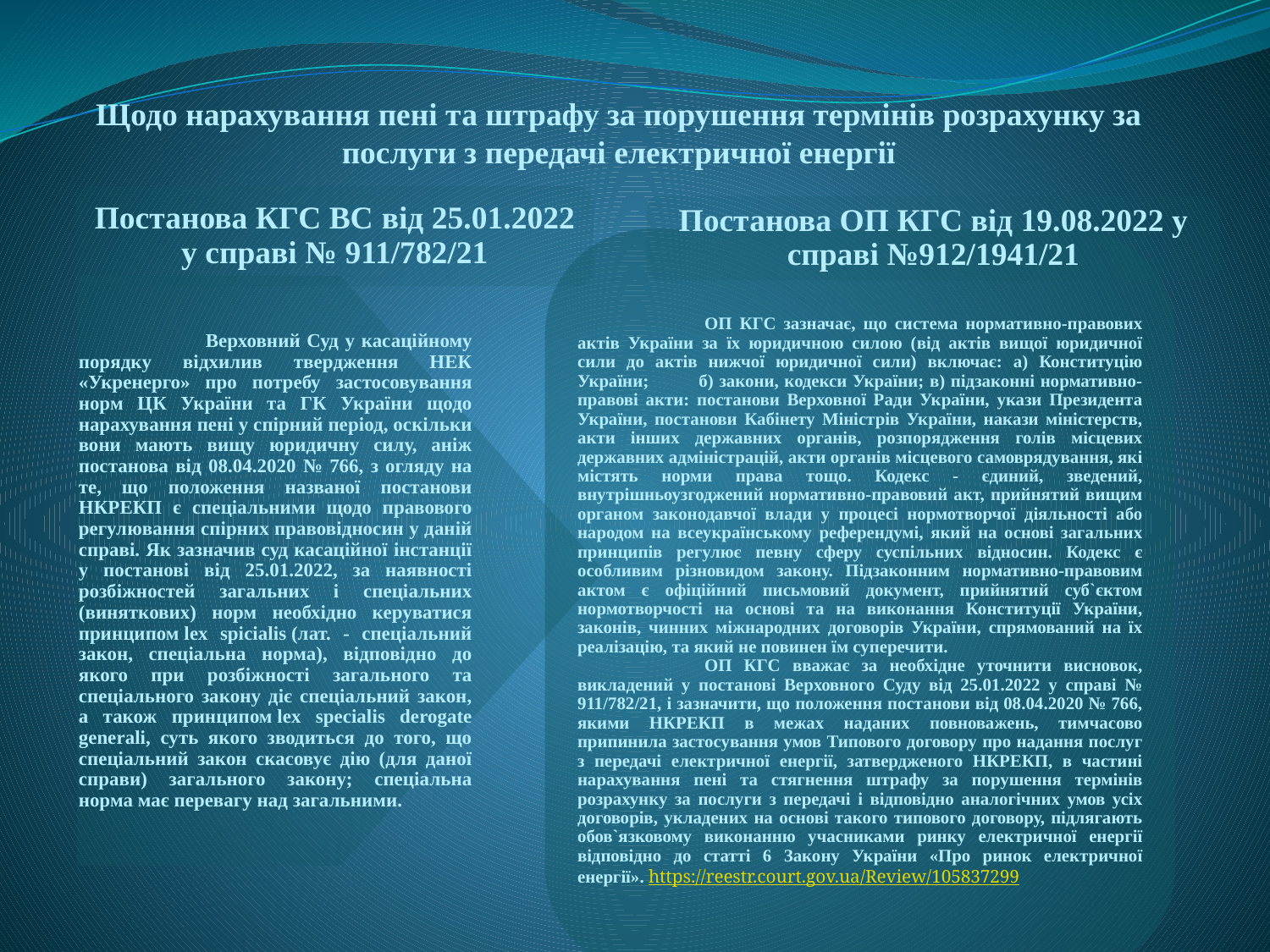

Щодо нарахування пені та штрафу за порушення термінів розрахунку за послуги з передачі електричної енергії

Постанова КГС ВС від 25.01.2022 у справі № 911/782/21
Постанова ОП КГС від 19.08.2022 у справі №912/1941/21
	Верховний Суд у касаційному порядку відхилив твердження НЕК «Укренерго» про потребу застосовування норм ЦК України та ГК України щодо нарахування пені у спірний період, оскільки вони мають вищу юридичну силу, аніж постанова від 08.04.2020 № 766, з огляду на те, що положення названої постанови НКРЕКП є спеціальними щодо правового регулювання спірних правовідносин у даній справі. Як зазначив суд касаційної інстанції у постанові від 25.01.2022, за наявності розбіжностей загальних і спеціальних (виняткових) норм необхідно керуватися принципом lex spicialis (лат. - спеціальний закон, спеціальна норма), відповідно до якого при розбіжності загального та спеціального закону діє спеціальний закон, а також принципом lex specialis derogate generali, суть якого зводиться до того, що спеціальний закон скасовує дію (для даної справи) загального закону; спеціальна норма має перевагу над загальними.
	ОП КГС зазначає, що система нормативно-правових актів України за їх юридичною силою (від актів вищої юридичної сили до актів нижчої юридичної сили) включає: а) Конституцію України;           б) закони, кодекси України; в) підзаконні нормативно-правові акти: постанови Верховної Ради України, укази Президента України, постанови Кабінету Міністрів України, накази міністерств, акти інших державних органів, розпорядження голів місцевих державних адміністрацій, акти органів місцевого самоврядування, які містять норми права тощо. Кодекс - єдиний, зведений, внутрішньоузгоджений нормативно-правовий акт, прийнятий вищим органом законодавчої влади у процесі нормотворчої діяльності або народом на всеукраїнському референдумі, який на основі загальних принципів регулює певну сферу суспільних відносин. Кодекс є особливим різновидом закону. Підзаконним нормативно-правовим актом є офіційний письмовий документ, прийнятий суб`єктом нормотворчості на основі та на виконання Конституції України, законів, чинних міжнародних договорів України, спрямований на їх реалізацію, та який не повинен їм суперечити.
	ОП КГС вважає за необхідне уточнити висновок, викладений у постанові Верховного Суду від 25.01.2022 у справі № 911/782/21, і зазначити, що положення постанови від 08.04.2020 № 766, якими НКРЕКП в межах наданих повноважень, тимчасово припинила застосування умов Типового договору про надання послуг з передачі електричної енергії, затвердженого НКРЕКП, в частині нарахування пені та стягнення штрафу за порушення термінів розрахунку за послуги з передачі і відповідно аналогічних умов усіх договорів, укладених на основі такого типового договору, підлягають обов`язковому виконанню учасниками ринку електричної енергії відповідно до статті 6 Закону України «Про ринок електричної енергії». https://reestr.court.gov.ua/Review/105837299